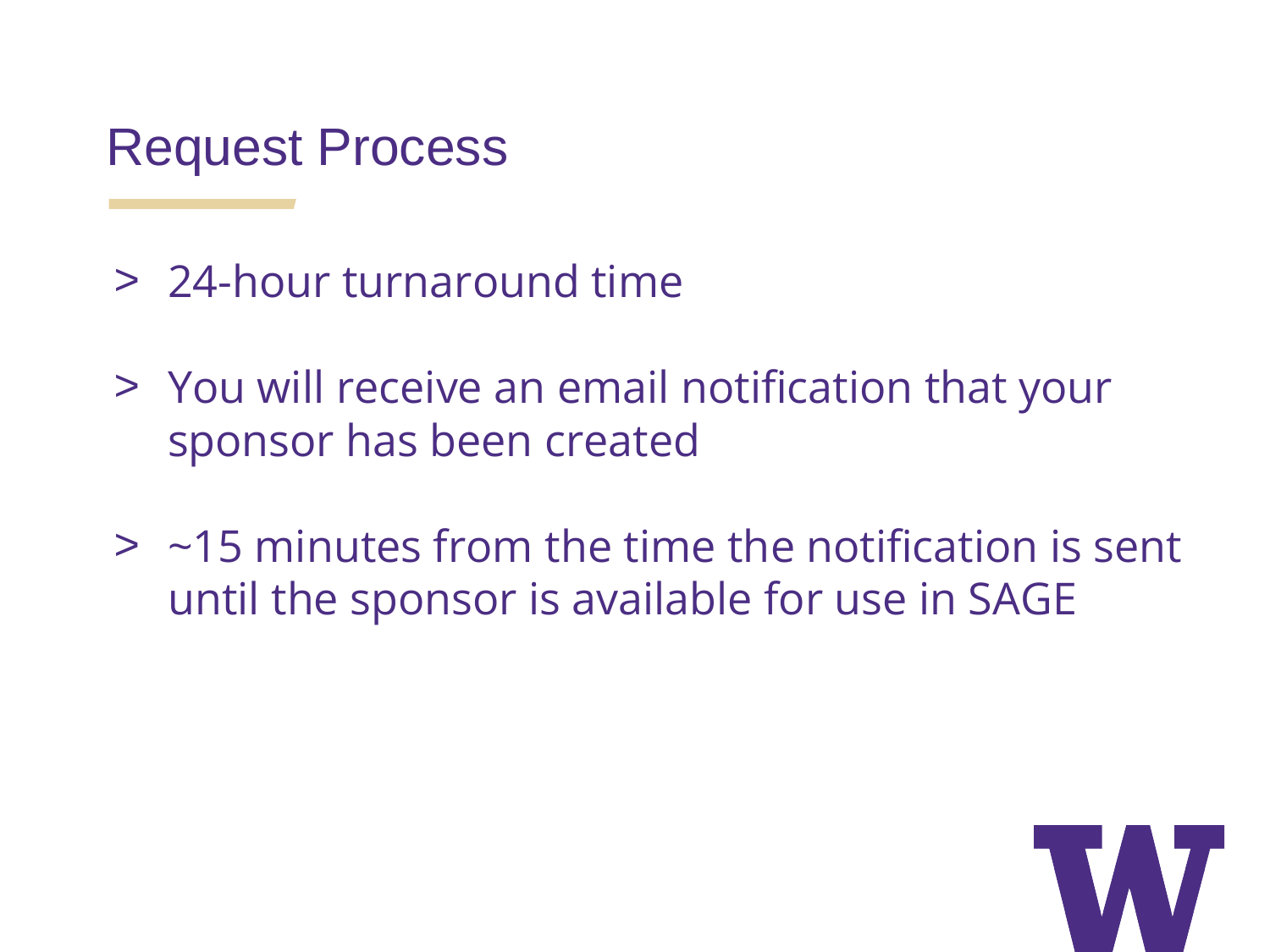

Request Process
24-hour turnaround time
You will receive an email notification that your sponsor has been created
~15 minutes from the time the notification is sent until the sponsor is available for use in SAGE